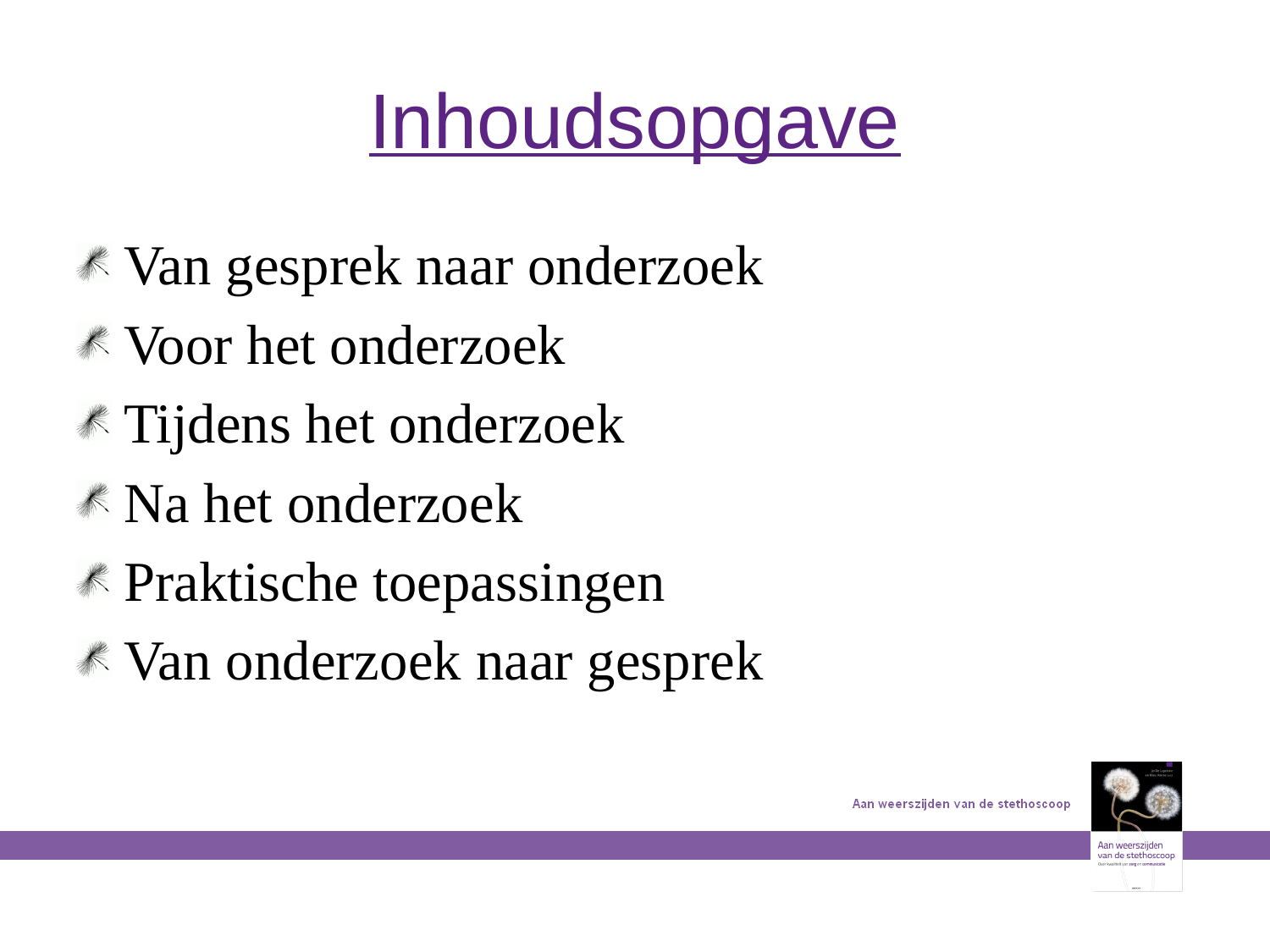

# Inhoudsopgave
Van gesprek naar onderzoek
Voor het onderzoek
Tijdens het onderzoek
Na het onderzoek
Praktische toepassingen
Van onderzoek naar gesprek